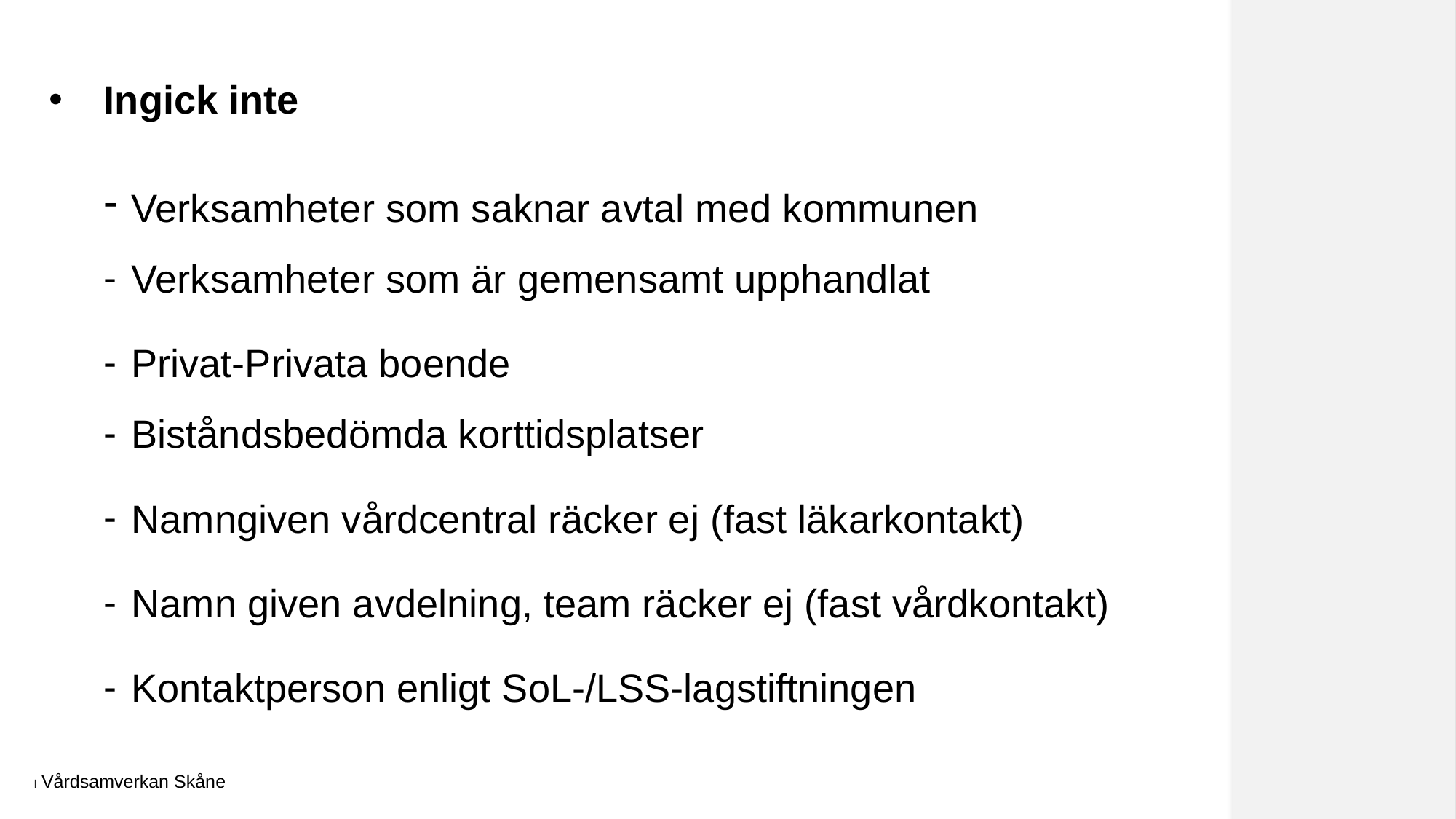

Ingick inte

Verksamheter som saknar avtal med kommunen

Verksamheter som är gemensamt upphandlat

Privat-Privata boende

Biståndsbedömda korttidsplatser

Namngiven vårdcentral räcker ej (fast läkarkontakt)

Namn given avdelning, team räcker ej (fast vårdkontakt)

Kontaktperson enligt SoL-/LSS-lagstiftningen